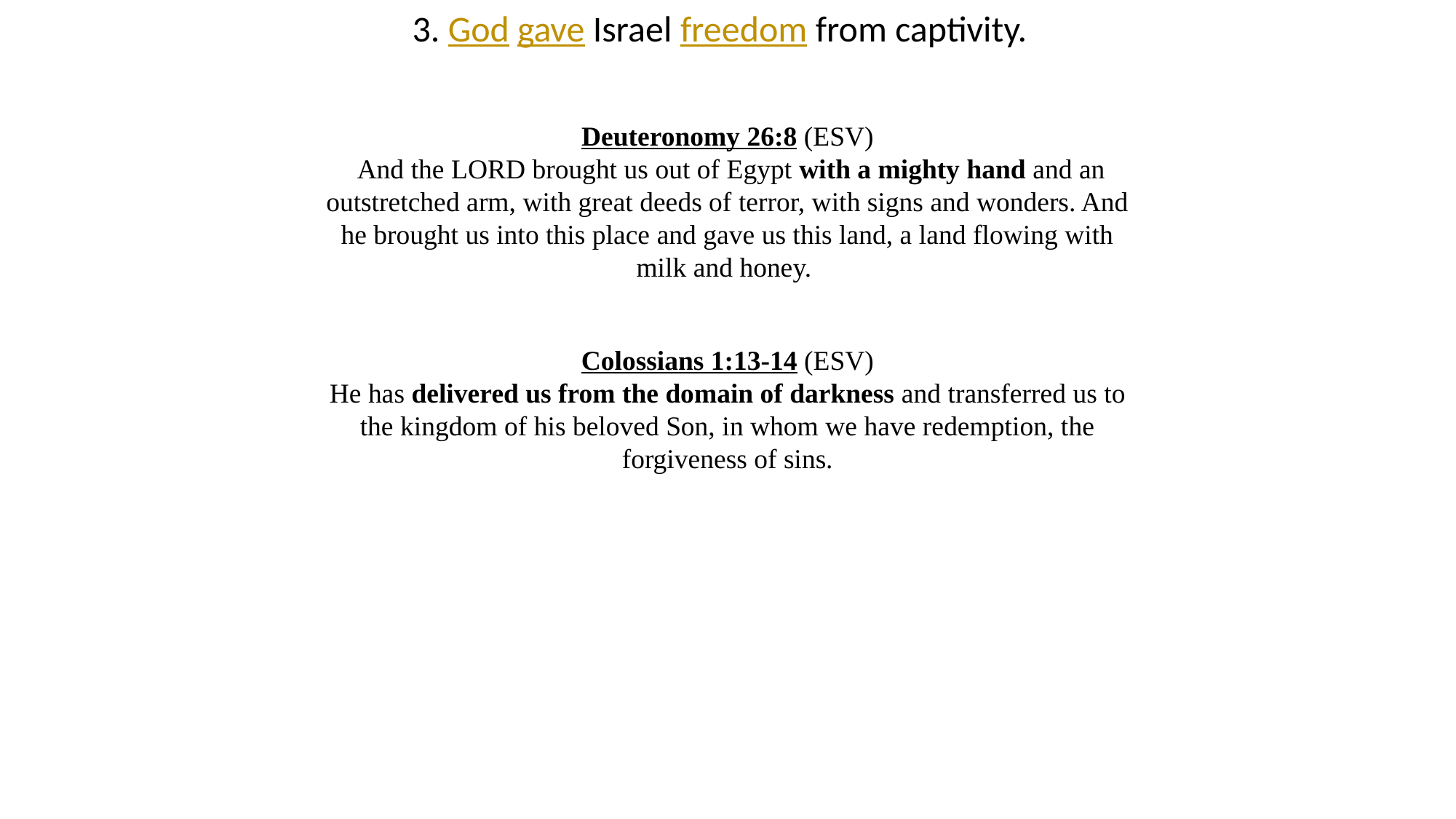

3. God gave Israel freedom from captivity.
Deuteronomy 26:8 (ESV)
 And the LORD brought us out of Egypt with a mighty hand and an outstretched arm, with great deeds of terror, with signs and wonders. And he brought us into this place and gave us this land, a land flowing with milk and honey.
Colossians 1:13-14 (ESV)
He has delivered us from the domain of darkness and transferred us to the kingdom of his beloved Son, in whom we have redemption, the forgiveness of sins.